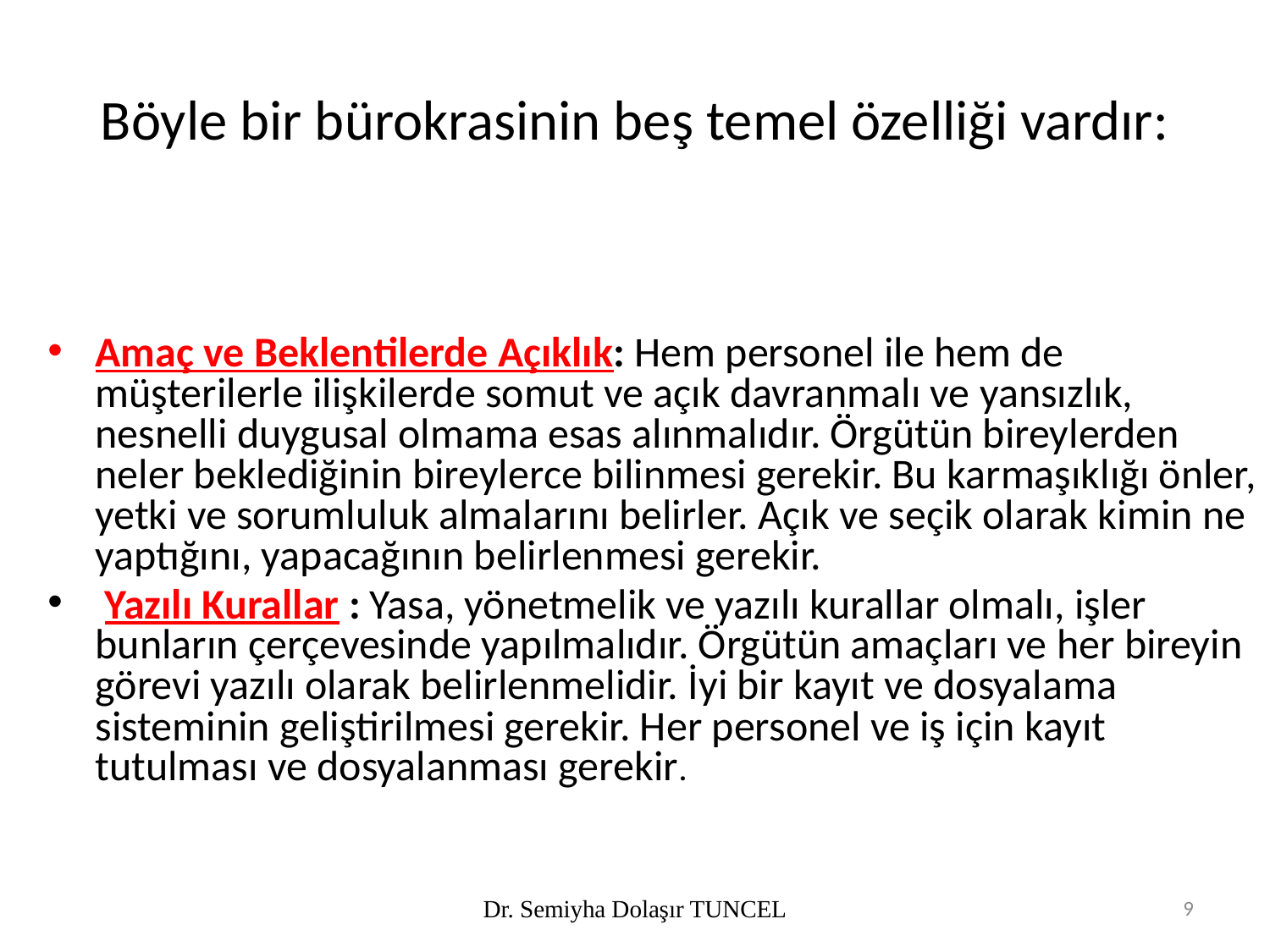

# Böyle bir bürokrasinin beş temel özelliği vardır:
Amaç ve Beklentilerde Açıklık: Hem personel ile hem de müşterilerle ilişkilerde somut ve açık davranmalı ve yansızlık, nesnelli duygusal olmama esas alınmalıdır. Örgütün bireylerden neler beklediğinin bireylerce bilinmesi gerekir. Bu karmaşıklığı önler, yetki ve sorumluluk almalarını belirler. Açık ve seçik olarak kimin ne yaptığını, yapacağının belirlenmesi gerekir.
 Yazılı Kurallar : Yasa, yönetmelik ve yazılı kurallar olmalı, işler bunların çerçevesinde yapılmalıdır. Örgütün amaçları ve her bireyin görevi yazılı olarak belirlenmelidir. İyi bir kayıt ve dosyalama sisteminin geliştirilmesi gerekir. Her personel ve iş için kayıt tutulması ve dosyalanması gerekir.

Dr. Semiyha Dolaşır TUNCEL
9